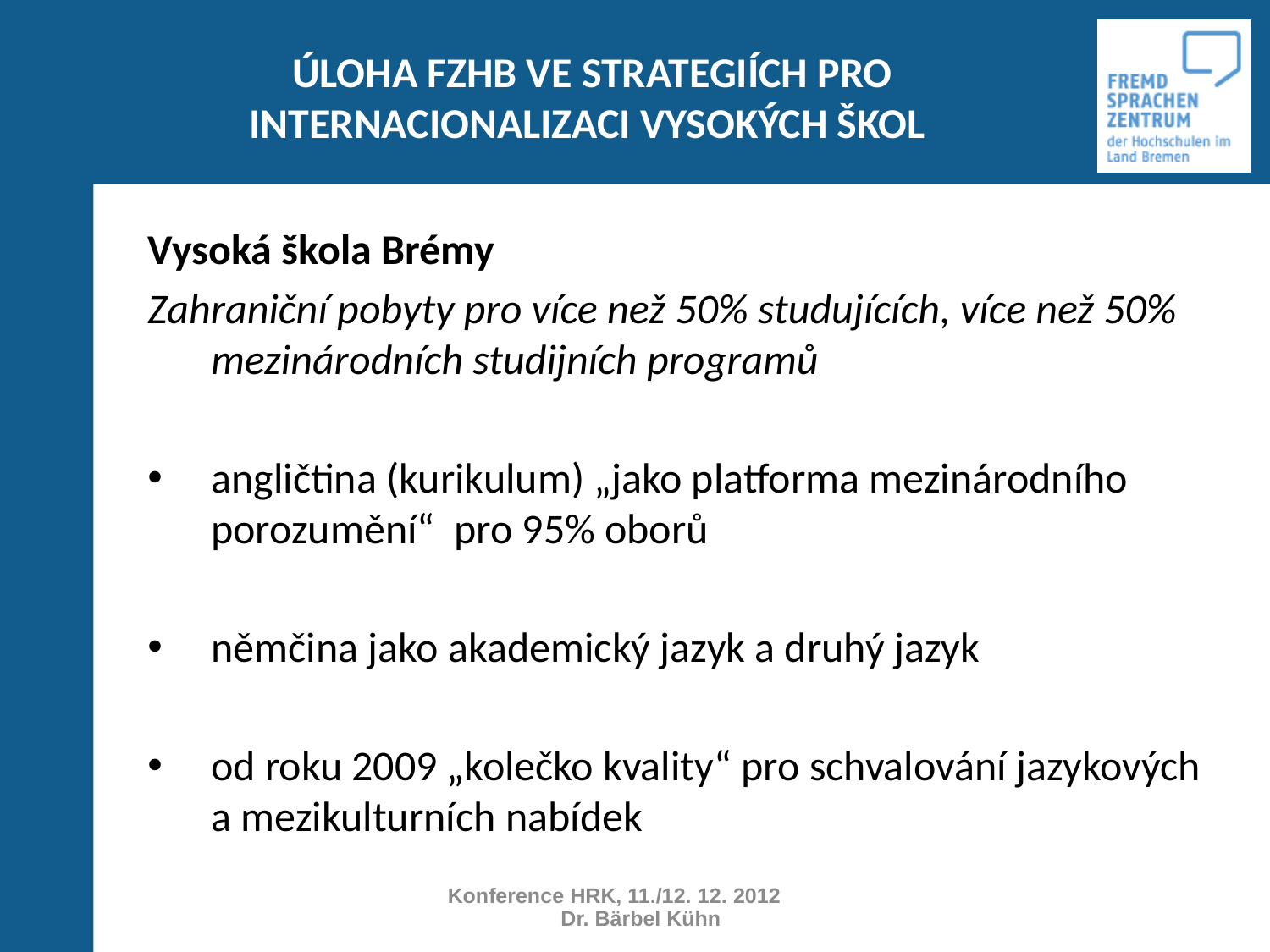

# ÚLOHA FZHB VE STRATEGIÍCH PRO INTERNACIONALIZACI VYSOKÝCH ŠKOL
Vysoká škola Brémy
Zahraniční pobyty pro více než 50% studujících, více než 50% mezinárodních studijních programů

angličtina (kurikulum) „jako platforma mezinárodního porozumění“  pro 95% oborů

němčina jako akademický jazyk a druhý jazyk

od roku 2009 „kolečko kvality“ pro schvalování jazykových a mezikulturních nabídek

Konference HRK, 11./12. 12. 2012          Dr. Bärbel Kühn